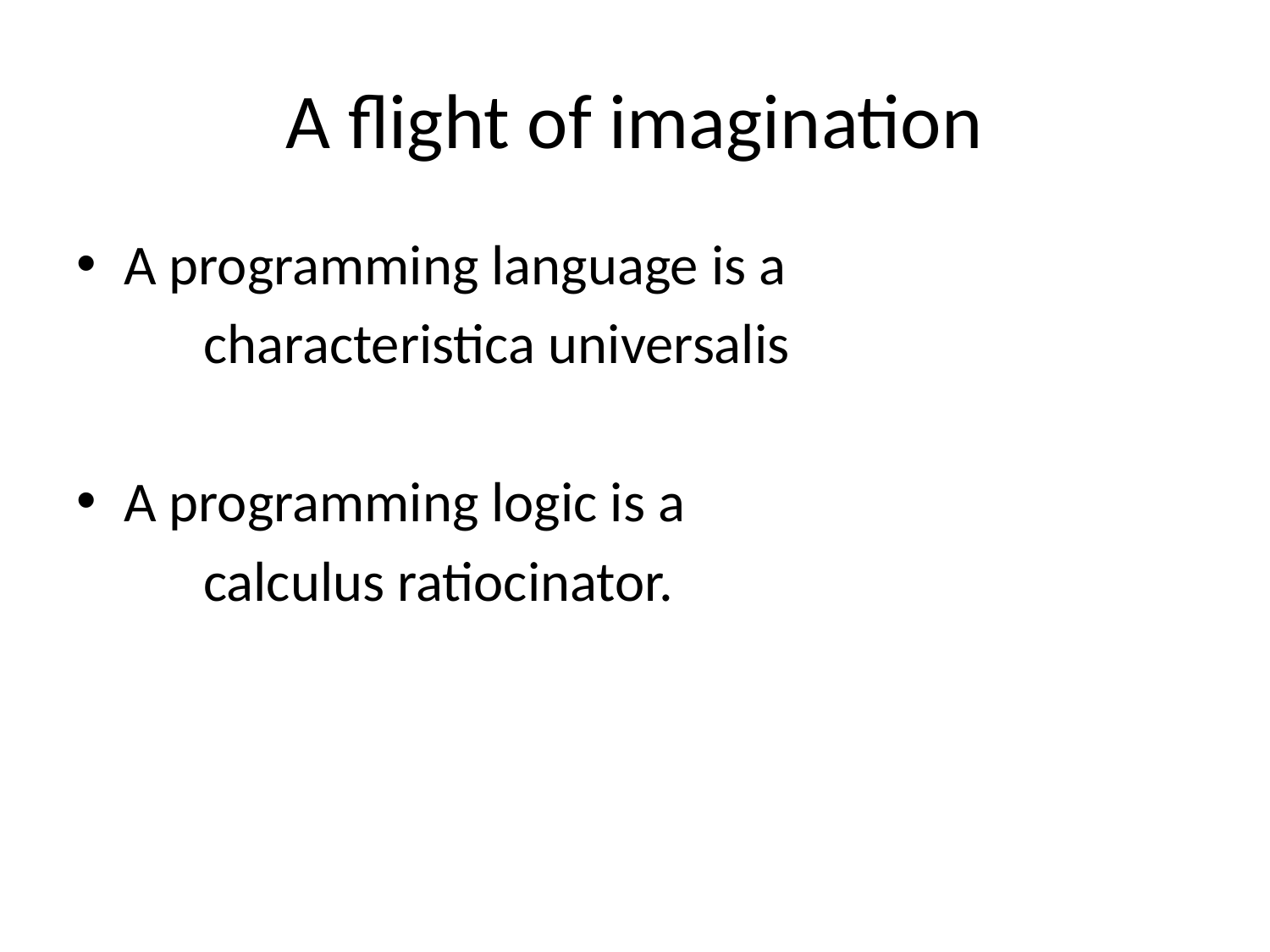

# A flight of imagination
A programming language is a
	characteristica universalis

A programming logic is a
	calculus ratiocinator.